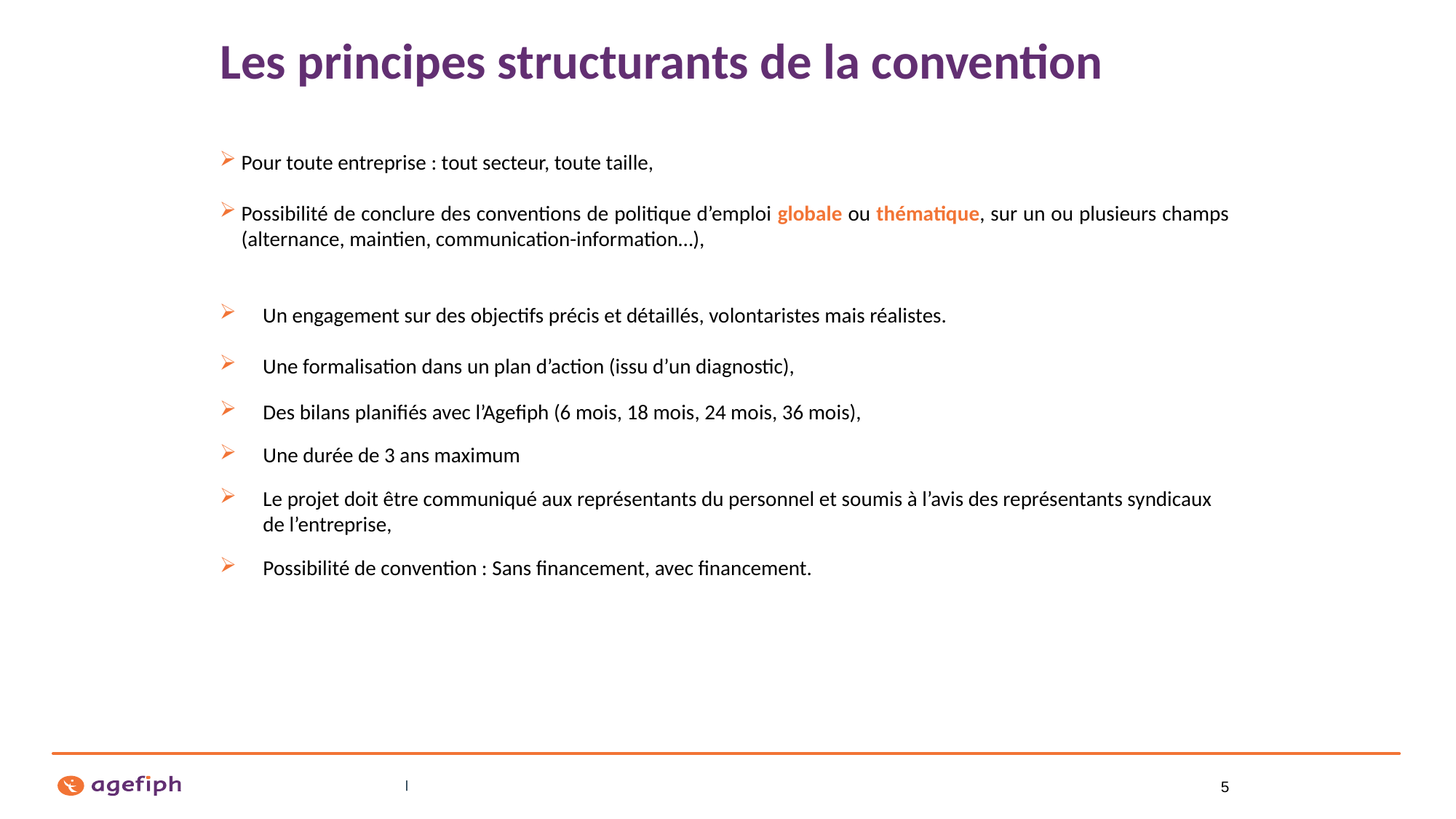

# Les principes structurants de la convention
Pour toute entreprise : tout secteur, toute taille,

Possibilité de conclure des conventions de politique d’emploi globale ou thématique, sur un ou plusieurs champs (alternance, maintien, communication-information…),

Un engagement sur des objectifs précis et détaillés, volontaristes mais réalistes.

Une formalisation dans un plan d’action (issu d’un diagnostic),
Des bilans planifiés avec l’Agefiph (6 mois, 18 mois, 24 mois, 36 mois),
Une durée de 3 ans maximum
Le projet doit être communiqué aux représentants du personnel et soumis à l’avis des représentants syndicaux de l’entreprise,
Possibilité de convention : Sans financement, avec financement.
5